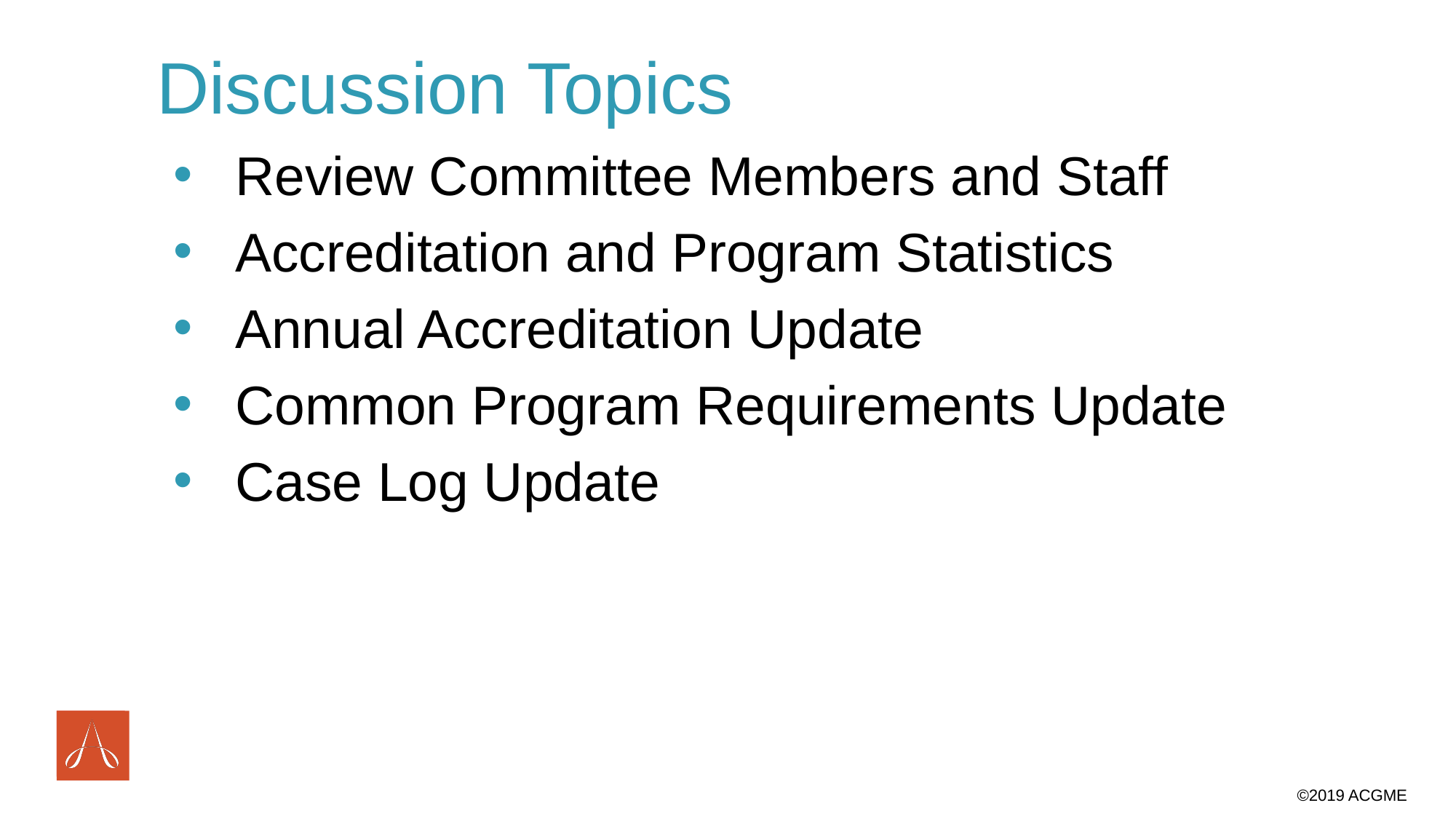

Discussion Topics
Review Committee Members and Staff
Accreditation and Program Statistics
Annual Accreditation Update
Common Program Requirements Update
Case Log Update